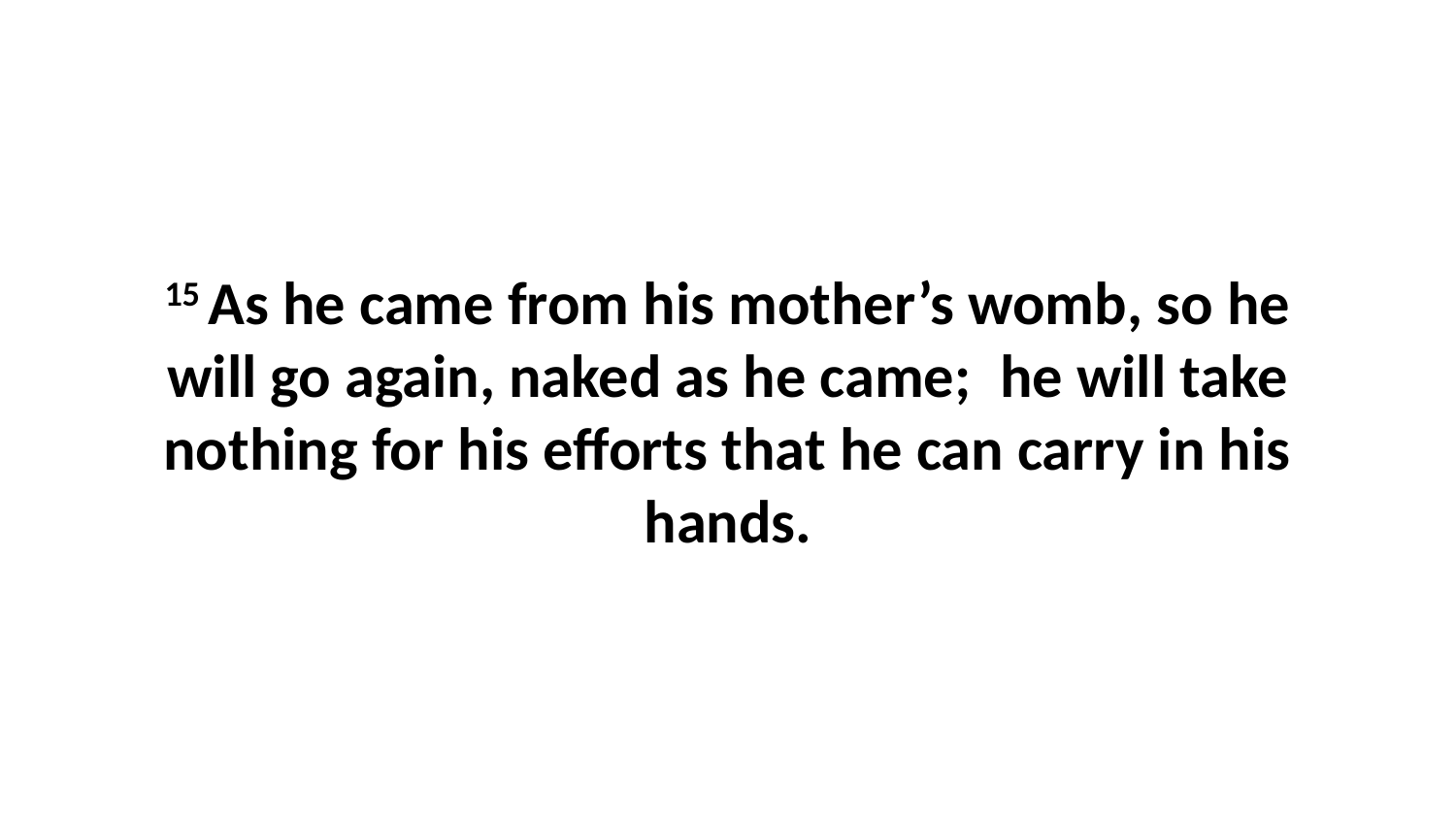

15 As he came from his mother’s womb, so he will go again, naked as he came;  he will take nothing for his efforts that he can carry in his hands.